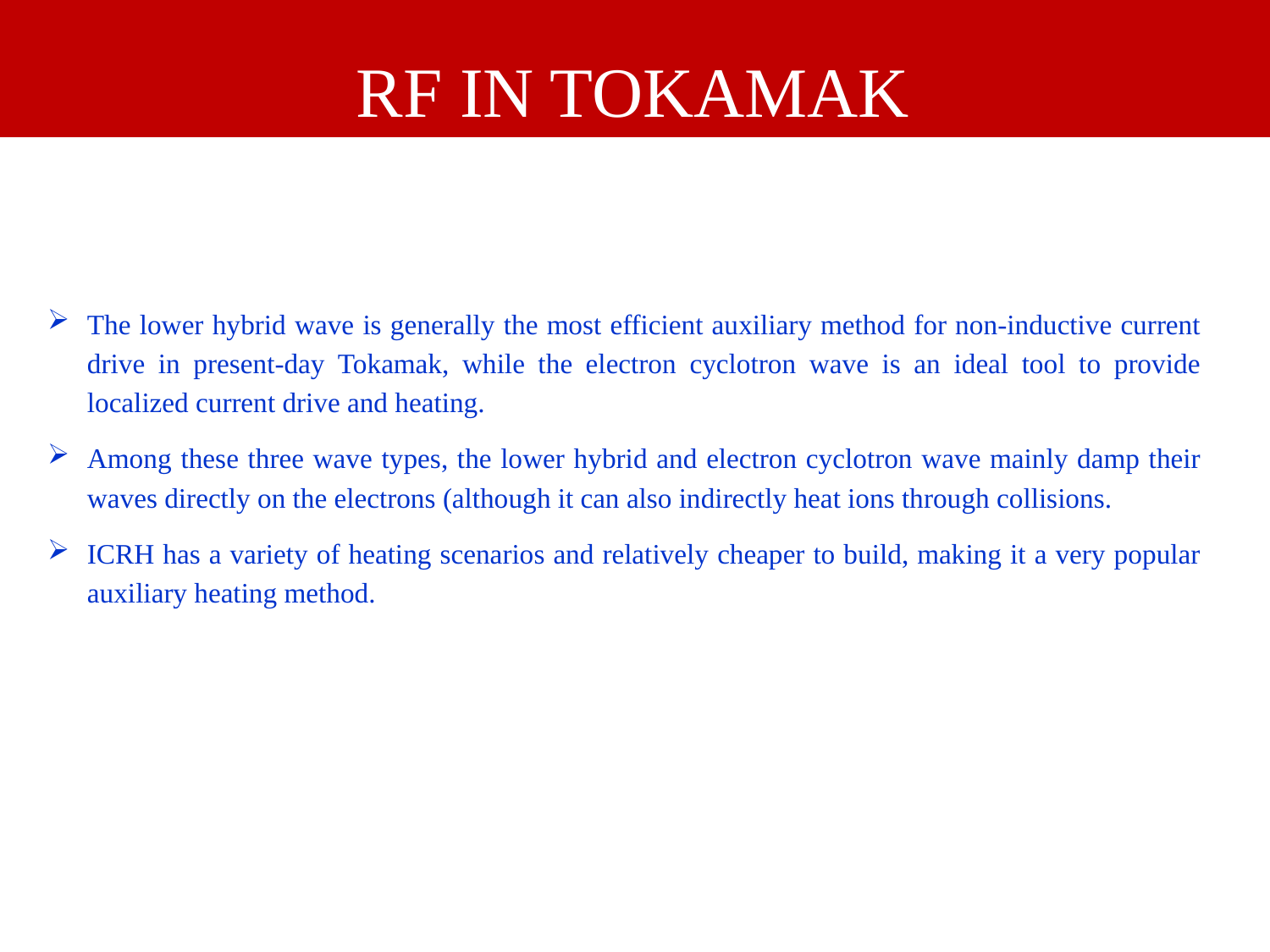

RF IN TOKAMAK
The lower hybrid wave is generally the most efficient auxiliary method for non-inductive current drive in present-day Tokamak, while the electron cyclotron wave is an ideal tool to provide localized current drive and heating.
Among these three wave types, the lower hybrid and electron cyclotron wave mainly damp their waves directly on the electrons (although it can also indirectly heat ions through collisions.
ICRH has a variety of heating scenarios and relatively cheaper to build, making it a very popular auxiliary heating method.